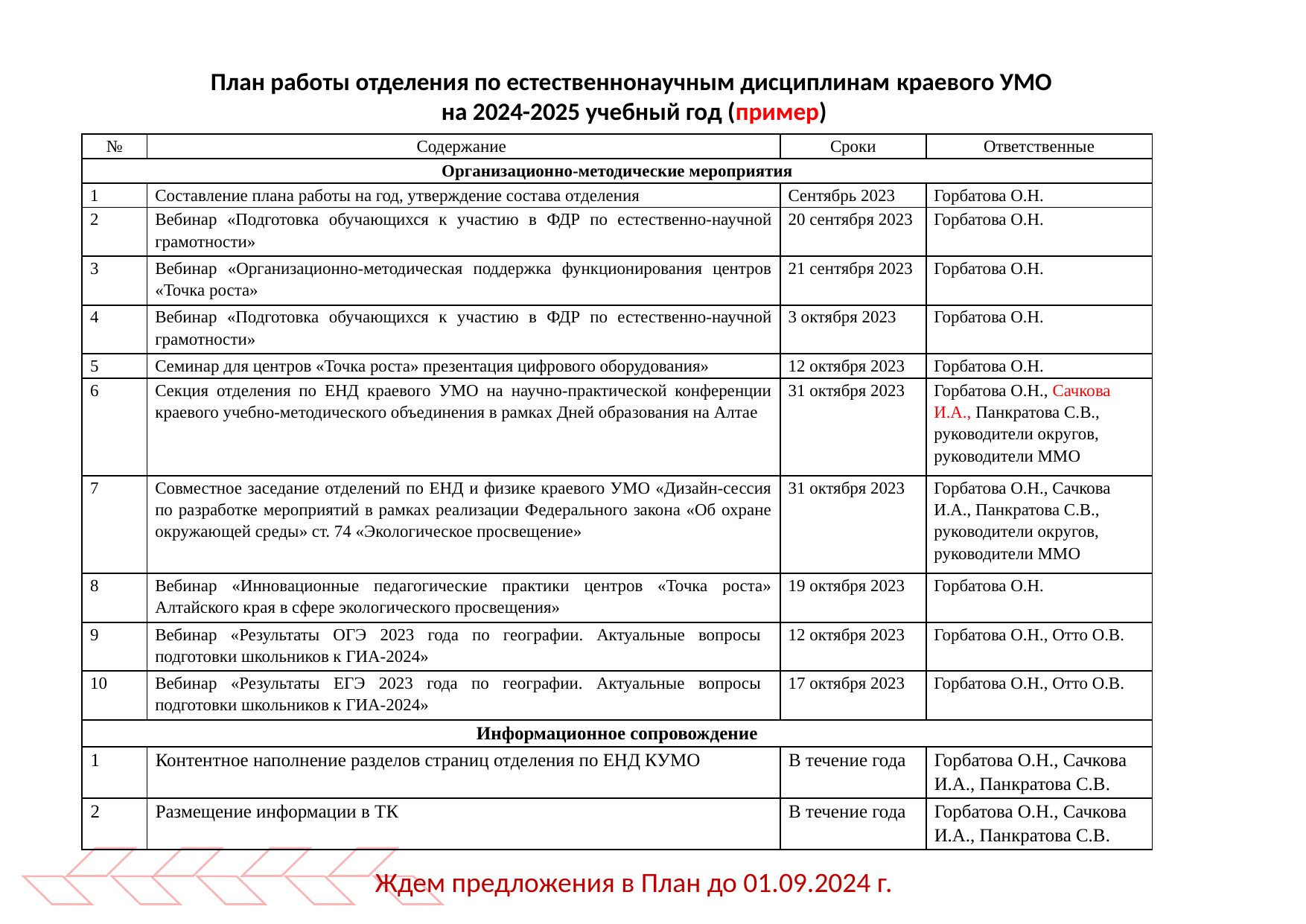

План работы отделения по естественнонаучным дисциплинам краевого УМО
на 2024-2025 учебный год (пример)

| № | Содержание | Сроки | Ответственные |
| --- | --- | --- | --- |
| Организационно-методические мероприятия |  |  |  |
| 1 | Составление плана работы на год, утверждение состава отделения | Сентябрь 2023 | Горбатова О.Н. |
| 2 | Вебинар «Подготовка обучающихся к участию в ФДР по естественно-научной грамотности» | 20 сентября 2023 | Горбатова О.Н. |
| 3 | Вебинар «Организационно-методическая поддержка функционирования центров «Точка роста» | 21 сентября 2023 | Горбатова О.Н. |
| 4 | Вебинар «Подготовка обучающихся к участию в ФДР по естественно-научной грамотности» | 3 октября 2023 | Горбатова О.Н. |
| 5 | Семинар для центров «Точка роста» презентация цифрового оборудования» | 12 октября 2023 | Горбатова О.Н. |
| 6 | Секция отделения по ЕНД краевого УМО на научно-практической конференции краевого учебно-методического объединения в рамках Дней образования на Алтае | 31 октября 2023 | Горбатова О.Н., Сачкова И.А., Панкратова С.В., руководители округов, руководители ММО |
| 7 | Совместное заседание отделений по ЕНД и физике краевого УМО «Дизайн-сессия по разработке мероприятий в рамках реализации Федерального закона «Об охране окружающей среды» ст. 74 «Экологическое просвещение» | 31 октября 2023 | Горбатова О.Н., Сачкова И.А., Панкратова С.В., руководители округов, руководители ММО |
| 8 | Вебинар «Инновационные педагогические практики центров «Точка роста» Алтайского края в сфере экологического просвещения» | 19 октября 2023 | Горбатова О.Н. |
| 9 | Вебинар «Результаты ОГЭ 2023 года по географии. Актуальные вопросы подготовки школьников к ГИА-2024» | 12 октября 2023 | Горбатова О.Н., Отто О.В. |
| 10 | Вебинар «Результаты ЕГЭ 2023 года по географии. Актуальные вопросы подготовки школьников к ГИА-2024» | 17 октября 2023 | Горбатова О.Н., Отто О.В. |
| Информационное сопровождение |  |  |  |
| --- | --- | --- | --- |
| 1 | Контентное наполнение разделов страниц отделения по ЕНД КУМО | В течение года | Горбатова О.Н., Сачкова И.А., Панкратова С.В. |
| 2 | Размещение информации в ТК | В течение года | Горбатова О.Н., Сачкова И.А., Панкратова С.В. |

Ждем предложения в План до 01.09.2024 г.